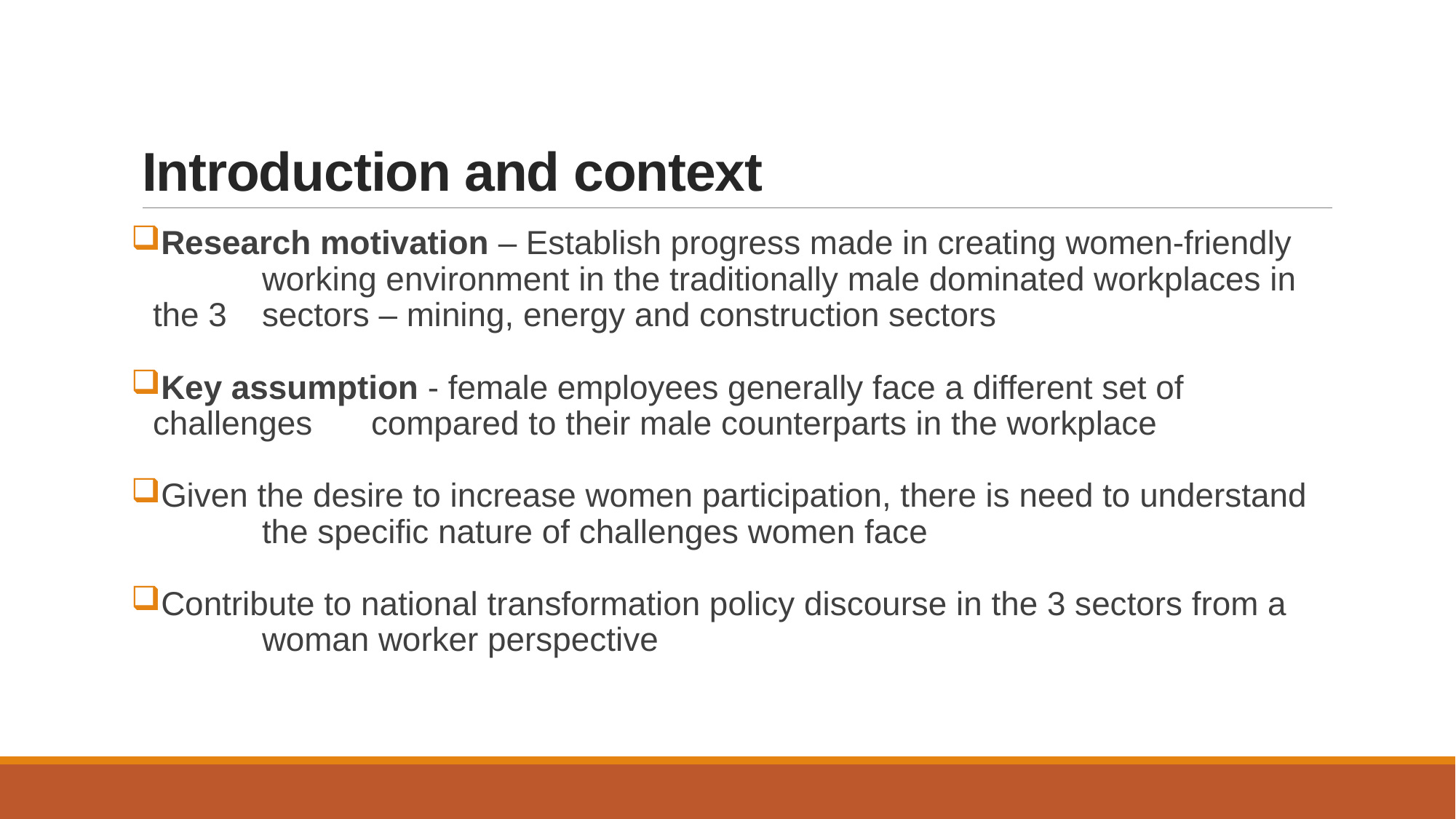

# Introduction and context
Research motivation – Establish progress made in creating women-friendly   	working environment in the traditionally male dominated workplaces in the 3 	sectors – mining, energy and construction sectors
Key assumption - female employees generally face a different set of challenges 	compared to their male counterparts in the workplace
Given the desire to increase women participation, there is need to understand 	the specific nature of challenges women face
Contribute to national transformation policy discourse in the 3 sectors from a 	woman worker perspective